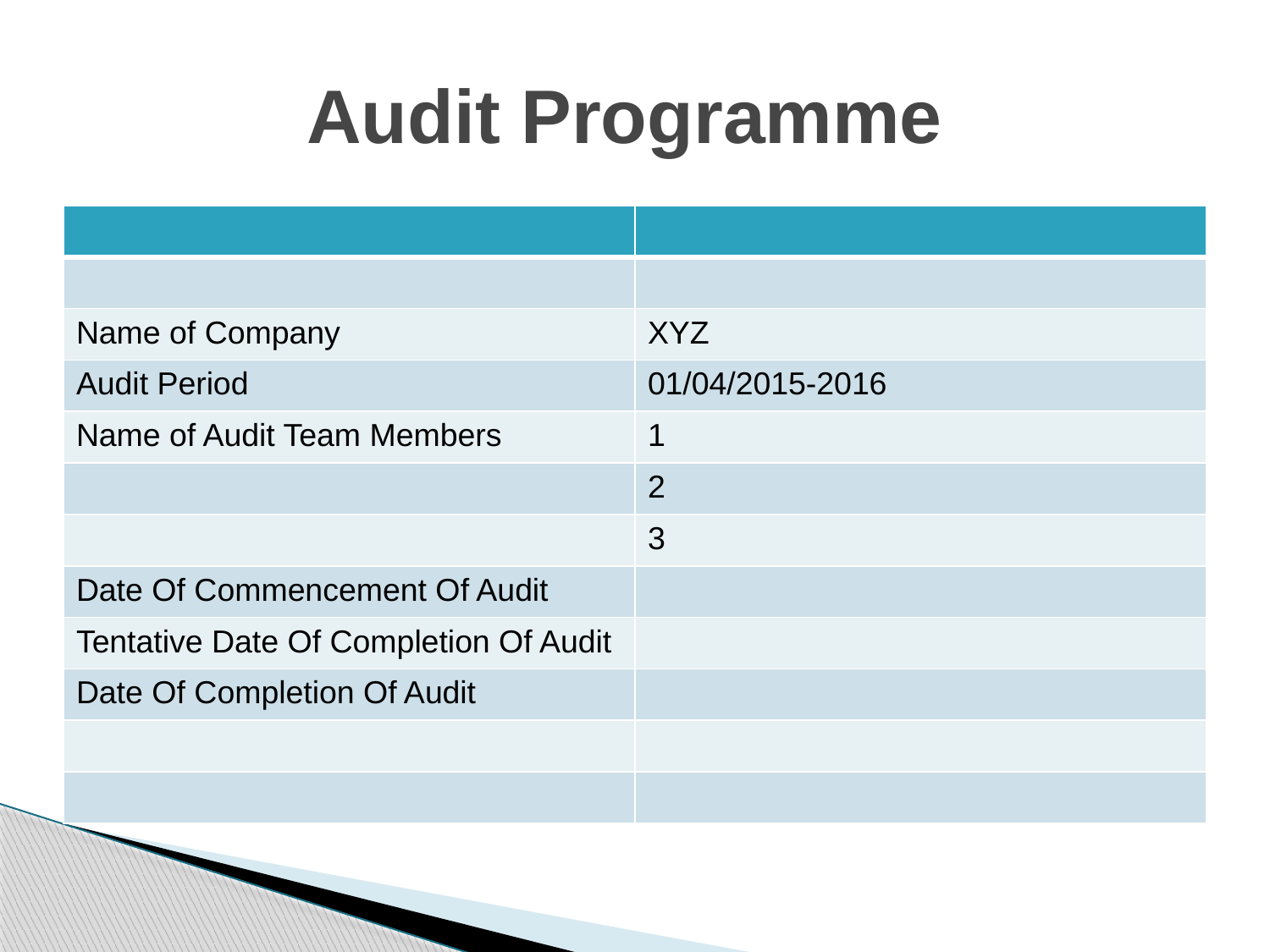

# Audit Programme
|  |  |
| --- | --- |
|  |  |
| Name of Company | XYZ |
| Audit Period | 01/04/2015-2016 |
| Name of Audit Team Members | 1 |
|  | 2 |
|  | 3 |
| Date Of Commencement Of Audit |  |
| Tentative Date Of Completion Of Audit |  |
| Date Of Completion Of Audit |  |
|  |  |
|  |  |